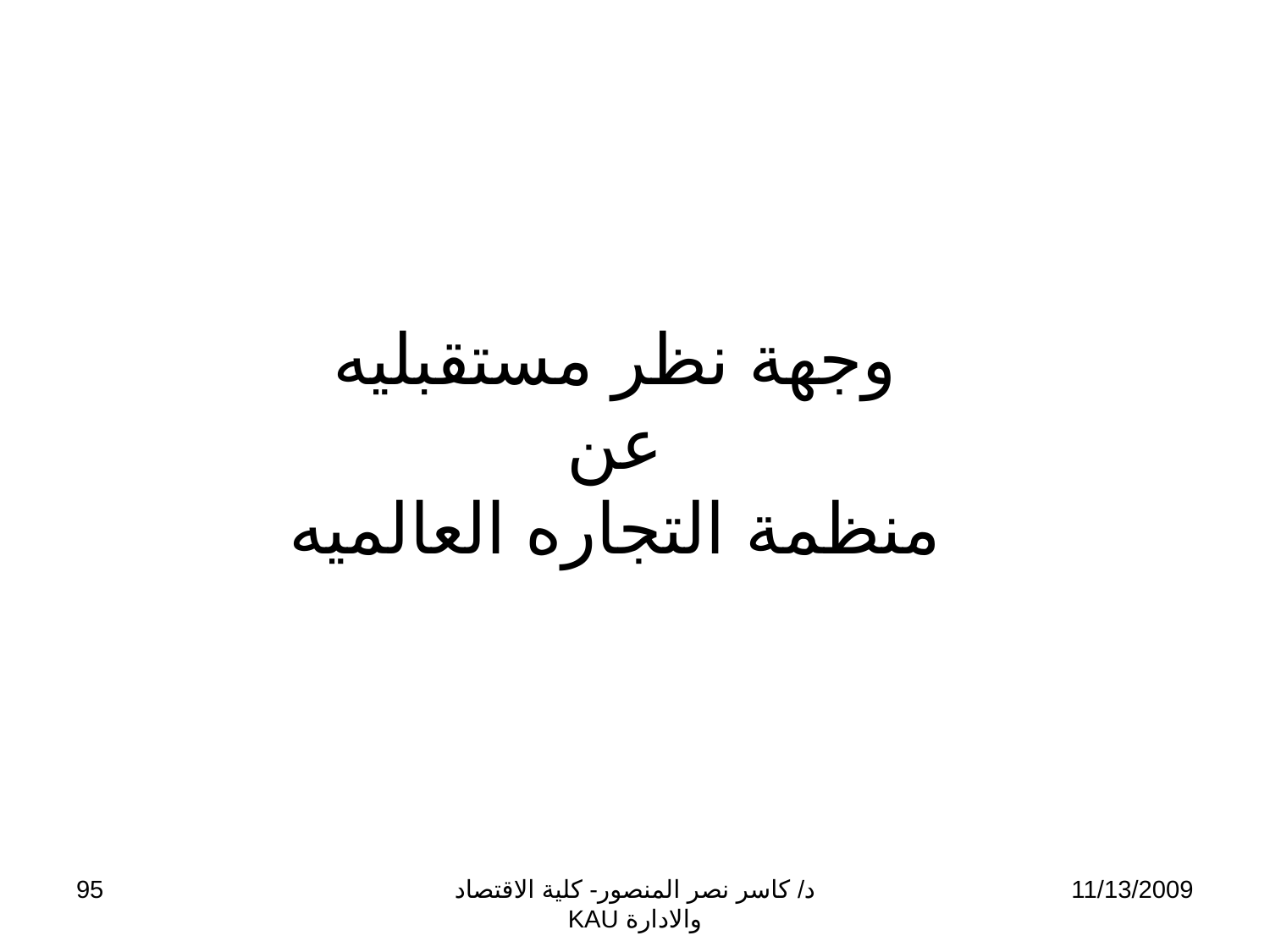

# وجهة نظر مستقبليه عن منظمة التجاره العالميه
95
د/ كاسر نصر المنصور- كلية الاقتصاد والادارة KAU
11/13/2009